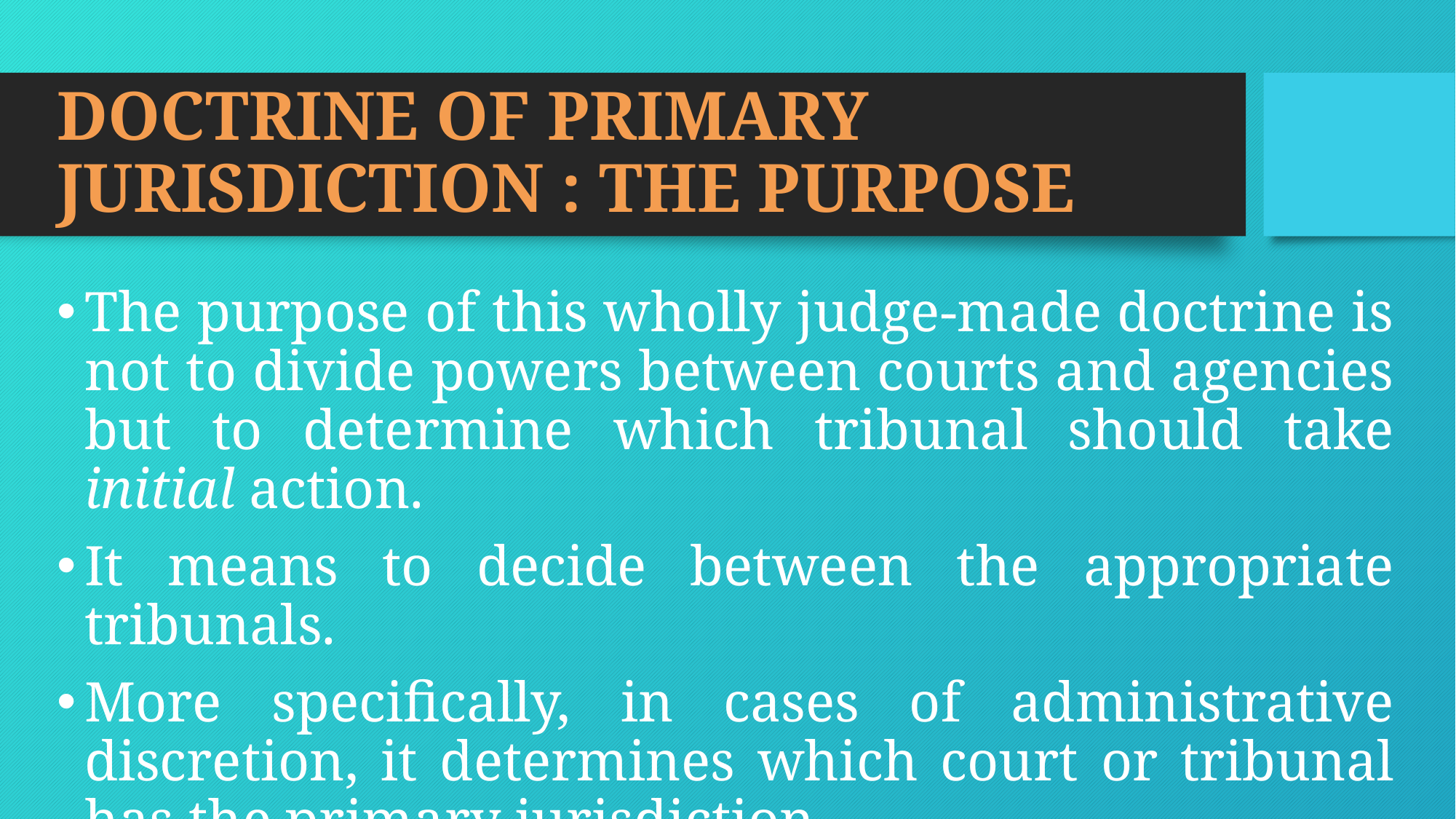

# DOCTRINE OF PRIMARY JURISDICTION : THE PURPOSE
The purpose of this wholly judge-made doctrine is not to divide powers between courts and agencies but to determine which tribunal should take initial action.
It means to decide between the appropriate tribunals.
More specifically, in cases of administrative discretion, it determines which court or tribunal has the primary jurisdiction.